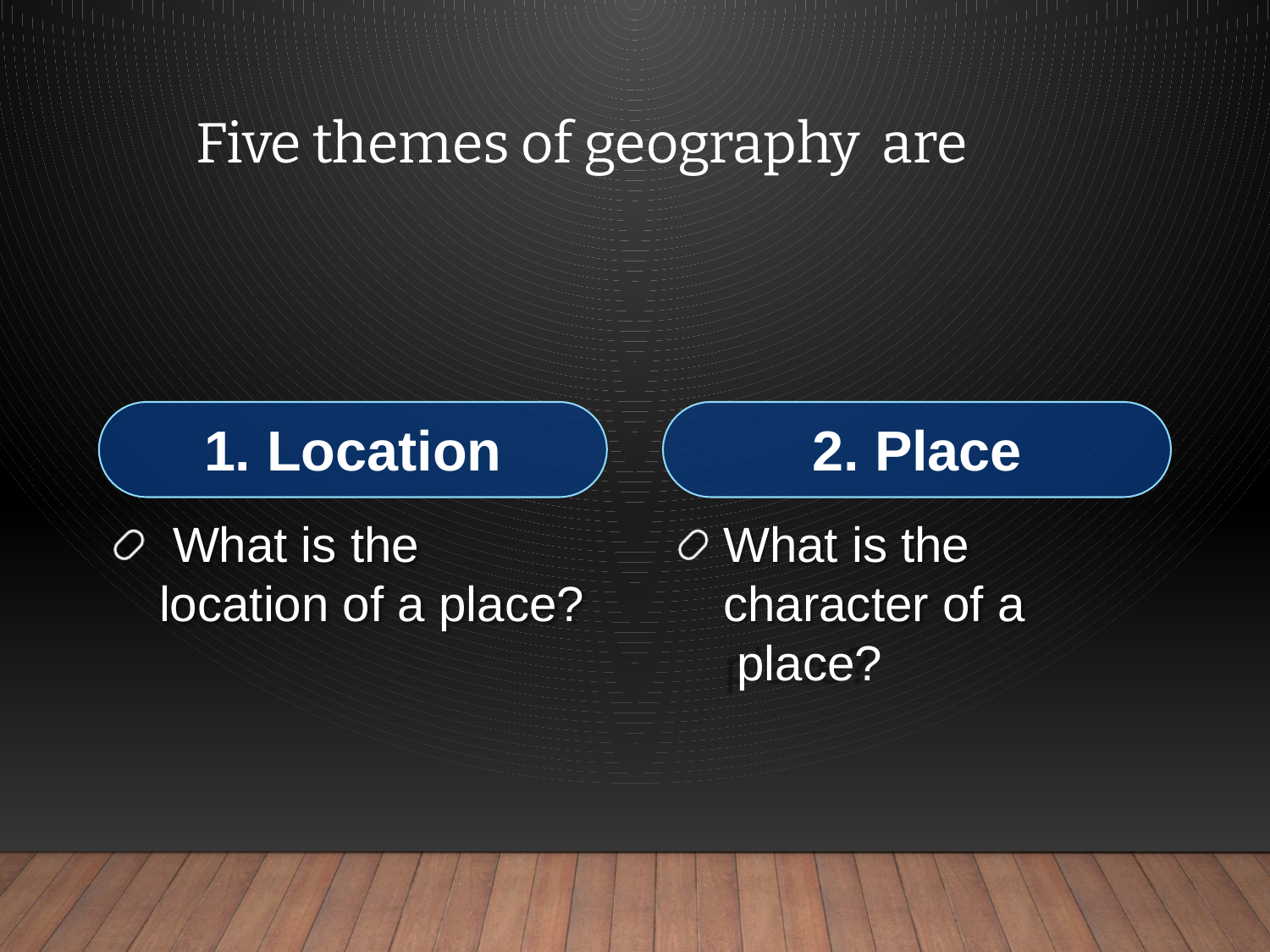

Five themes of geography  are
1. Location
What is the  location of a place?
2. Place
What is the  character of a  place?